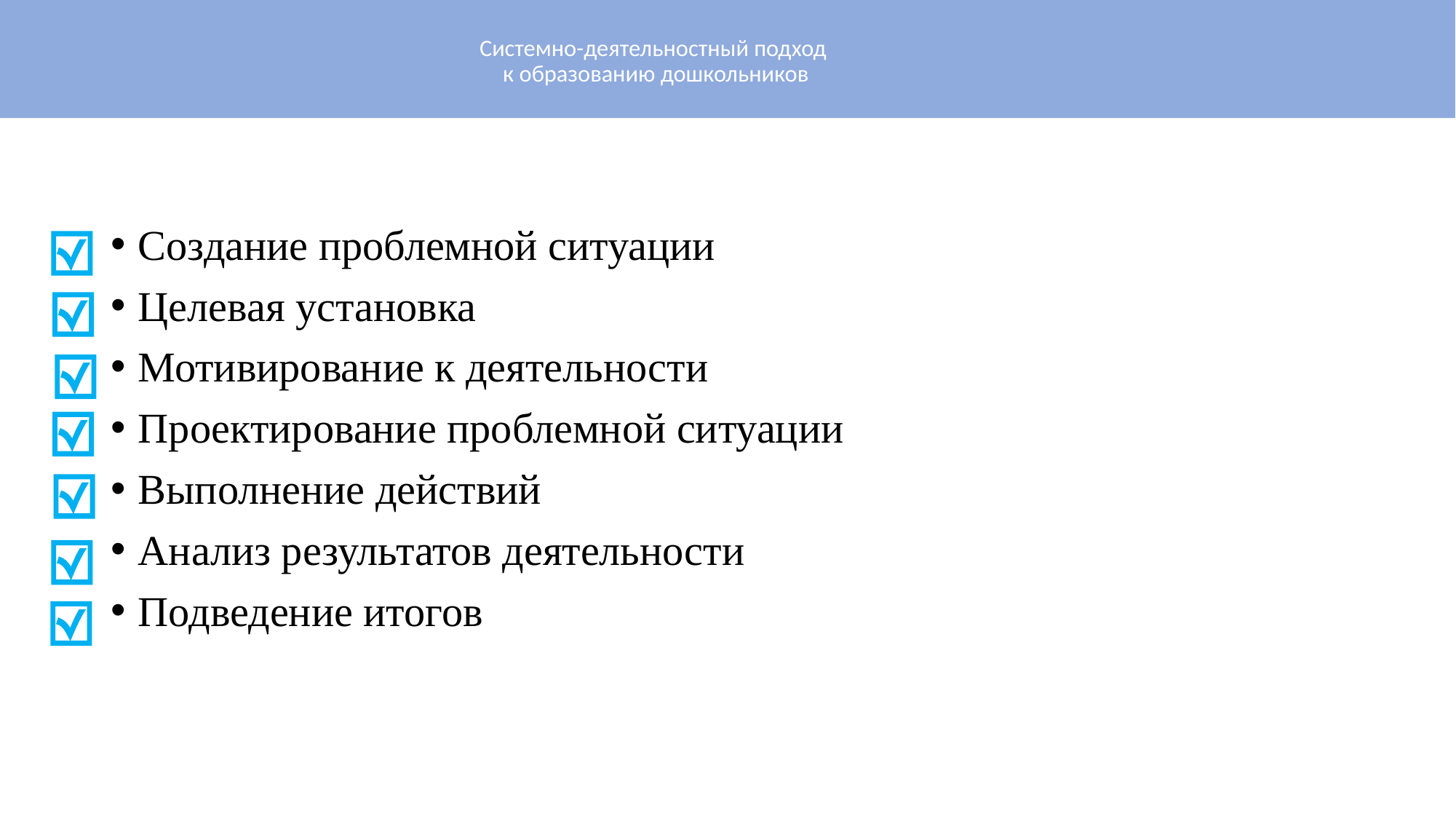

# Системно-деятельностный подход к образованию дошкольников
Создание проблемной ситуации
Целевая установка
Мотивирование к деятельности
Проектирование проблемной ситуации
Выполнение действий
Анализ результатов деятельности
Подведение итогов